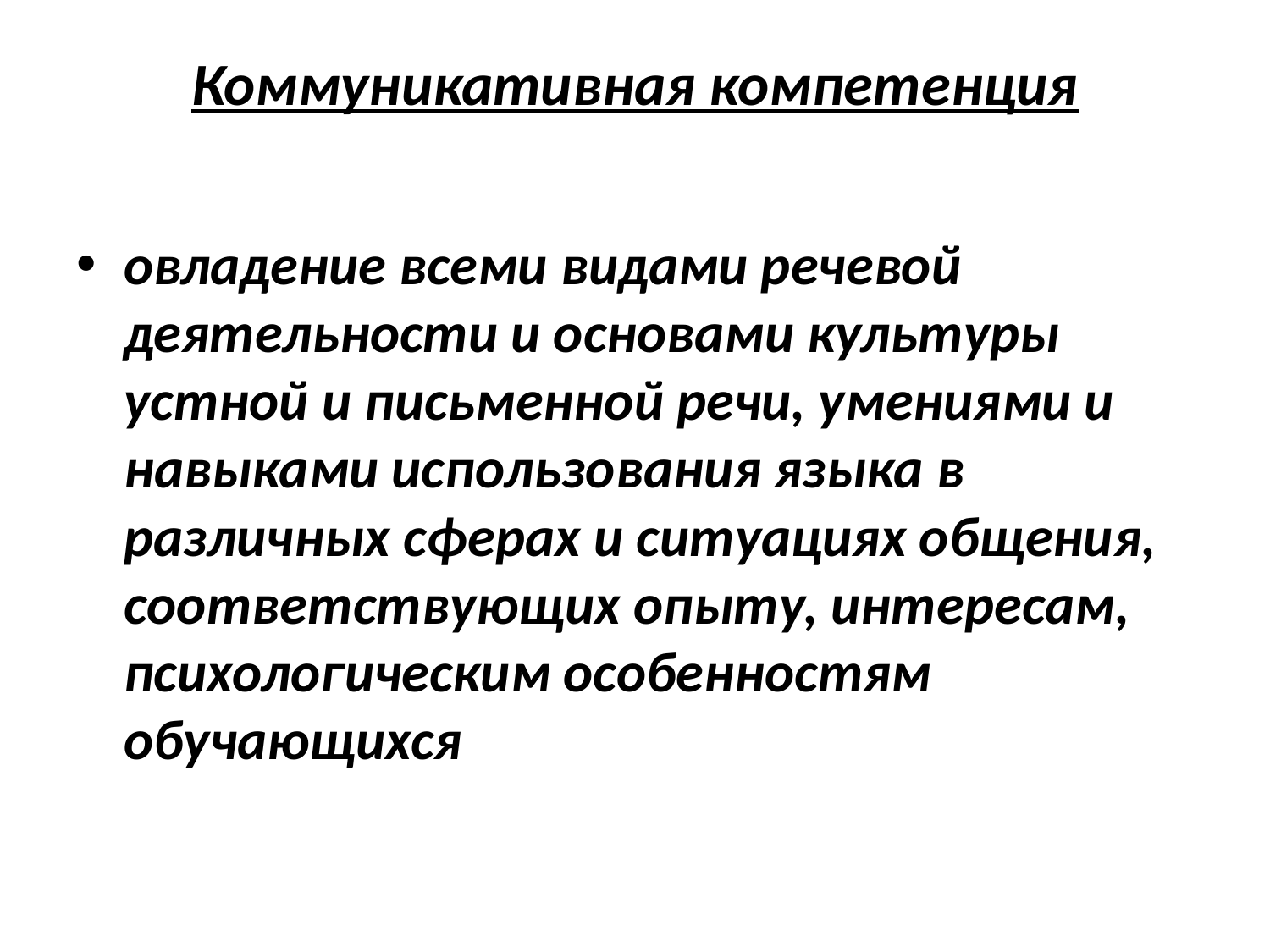

# Коммуникативная компетенция
овладение всеми видами речевой деятельности и основами культуры устной и письменной речи, умениями и навыками использования языка в различных сферах и ситуациях общения, соответствующих опыту, интересам, психологическим особенностям обучающихся